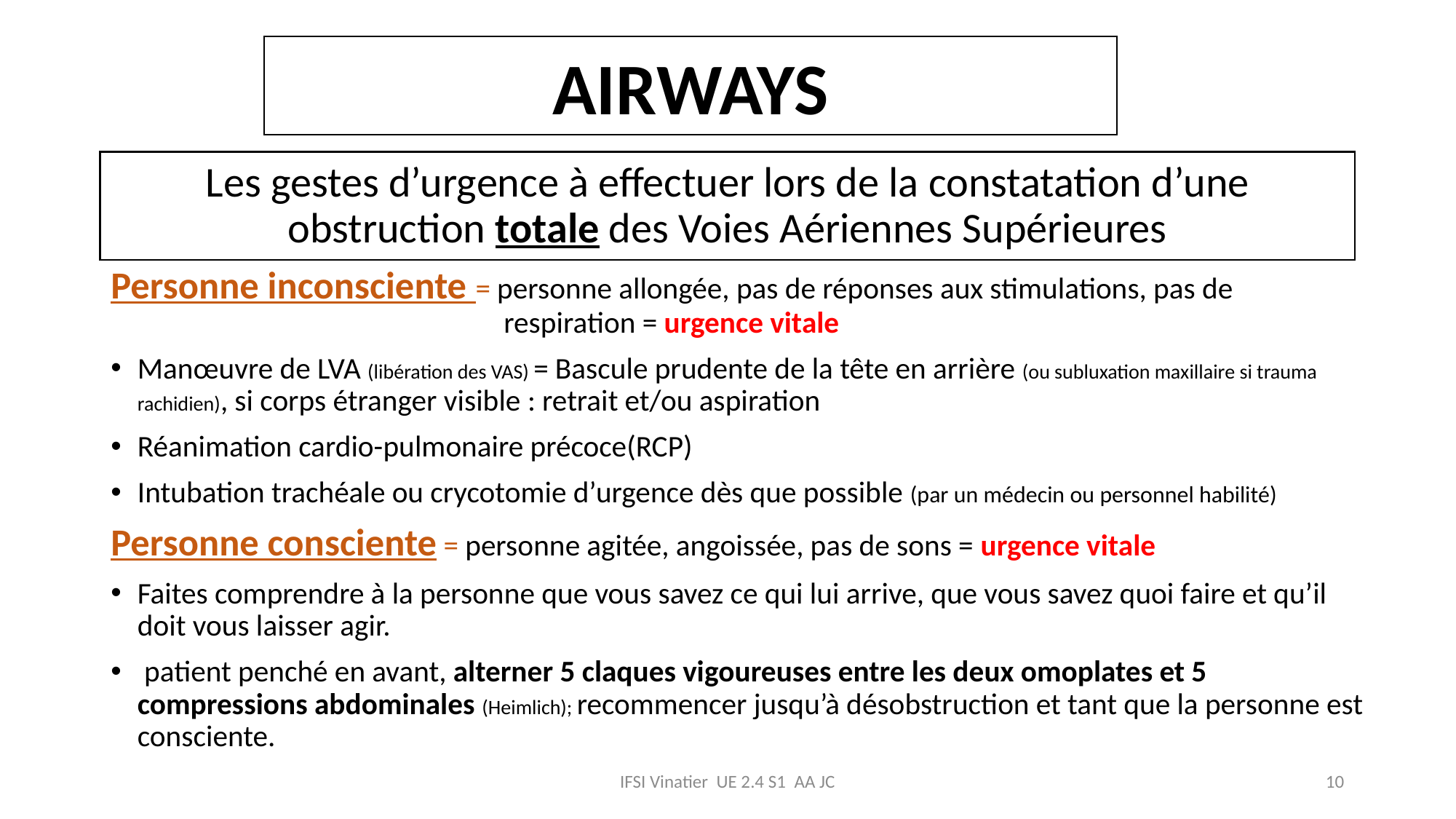

AIRWAYS
# Les gestes d’urgence à effectuer lors de la constatation d’une obstruction totale des Voies Aériennes Supérieures
Personne inconsciente = personne allongée, pas de réponses aux stimulations, pas de 					respiration = urgence vitale
Manœuvre de LVA (libération des VAS) = Bascule prudente de la tête en arrière (ou subluxation maxillaire si trauma rachidien), si corps étranger visible : retrait et/ou aspiration
Réanimation cardio-pulmonaire précoce(RCP)
Intubation trachéale ou crycotomie d’urgence dès que possible (par un médecin ou personnel habilité)
Personne consciente = personne agitée, angoissée, pas de sons = urgence vitale
Faites comprendre à la personne que vous savez ce qui lui arrive, que vous savez quoi faire et qu’il doit vous laisser agir.
 patient penché en avant, alterner 5 claques vigoureuses entre les deux omoplates et 5 compressions abdominales (Heimlich); recommencer jusqu’à désobstruction et tant que la personne est consciente.

IFSI Vinatier  UE 2.4 S1  AA JC
10